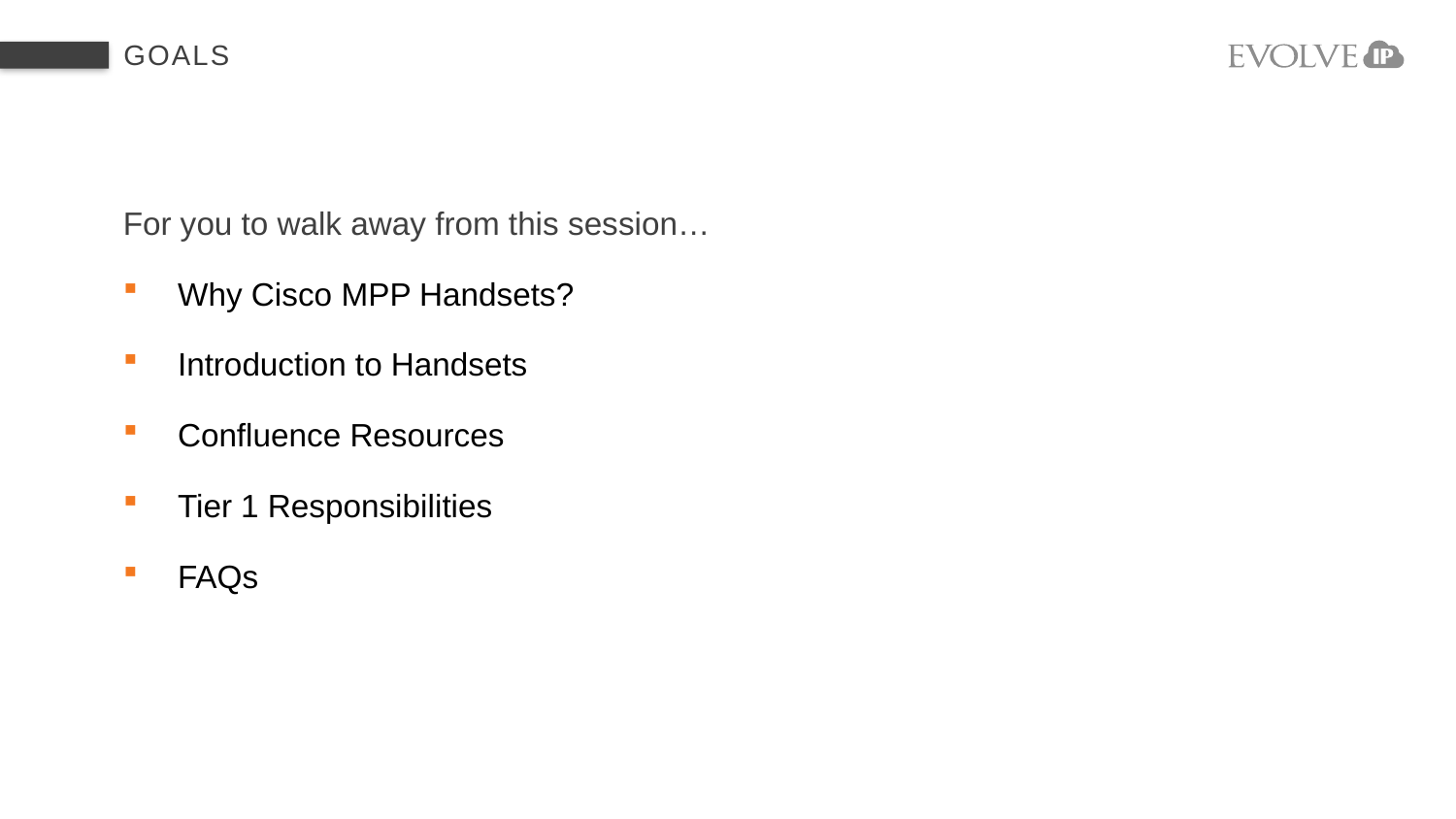

# Goals

For you to walk away from this session…
Why Cisco MPP Handsets?
Introduction to Handsets
Confluence Resources
Tier 1 Responsibilities
FAQs